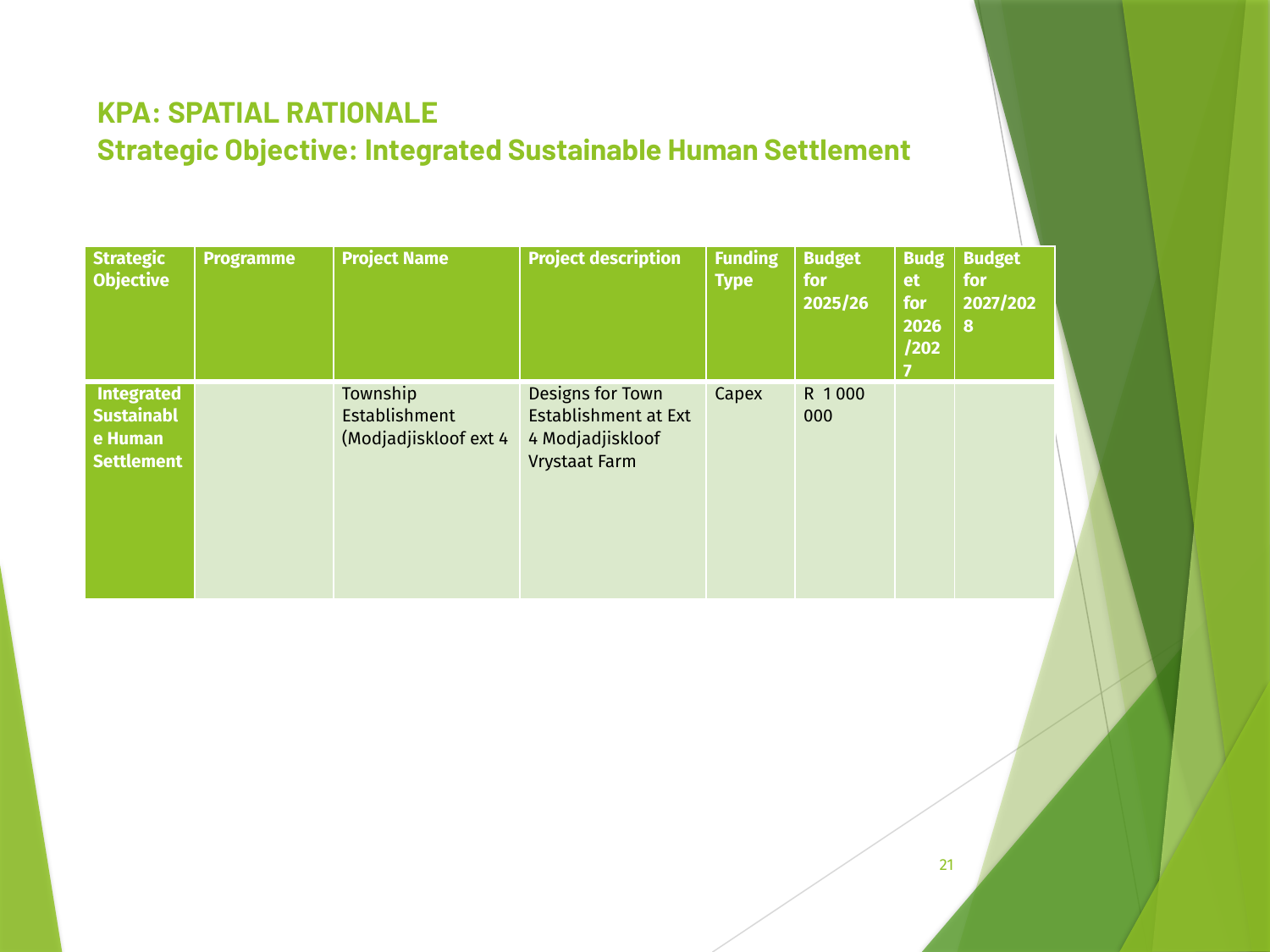

# KPA: SPATIAL RATIONALE Strategic Objective: Integrated Sustainable Human Settlement
| Strategic Objective | Programme | Project Name | Project description | Funding Type | Budget for 2025/26 | Budget for 2026/2027 | Budget for 2027/2028 |
| --- | --- | --- | --- | --- | --- | --- | --- |
| Integrated Sustainable Human Settlement |  | Township Establishment (Modjadjiskloof ext 4 | Designs for Town Establishment at Ext 4 Modjadjiskloof Vrystaat Farm | Capex | R 1 000 000 |  |  |
21